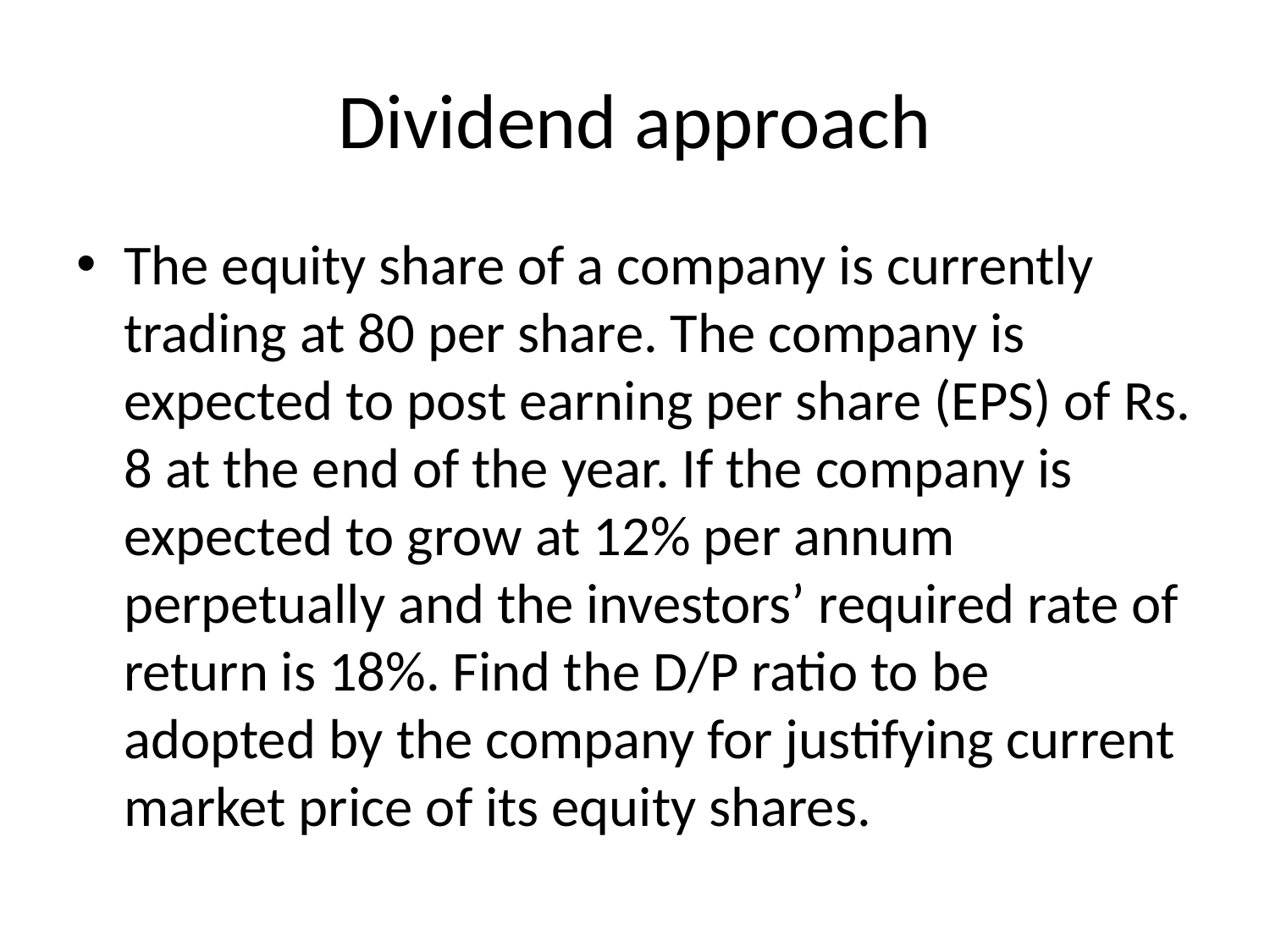

# Dividend approach
The equity share of a company is currently trading at 80 per share. The company is expected to post earning per share (EPS) of Rs. 8 at the end of the year. If the company is expected to grow at 12% per annum perpetually and the investors’ required rate of return is 18%. Find the D/P ratio to be adopted by the company for justifying current market price of its equity shares.